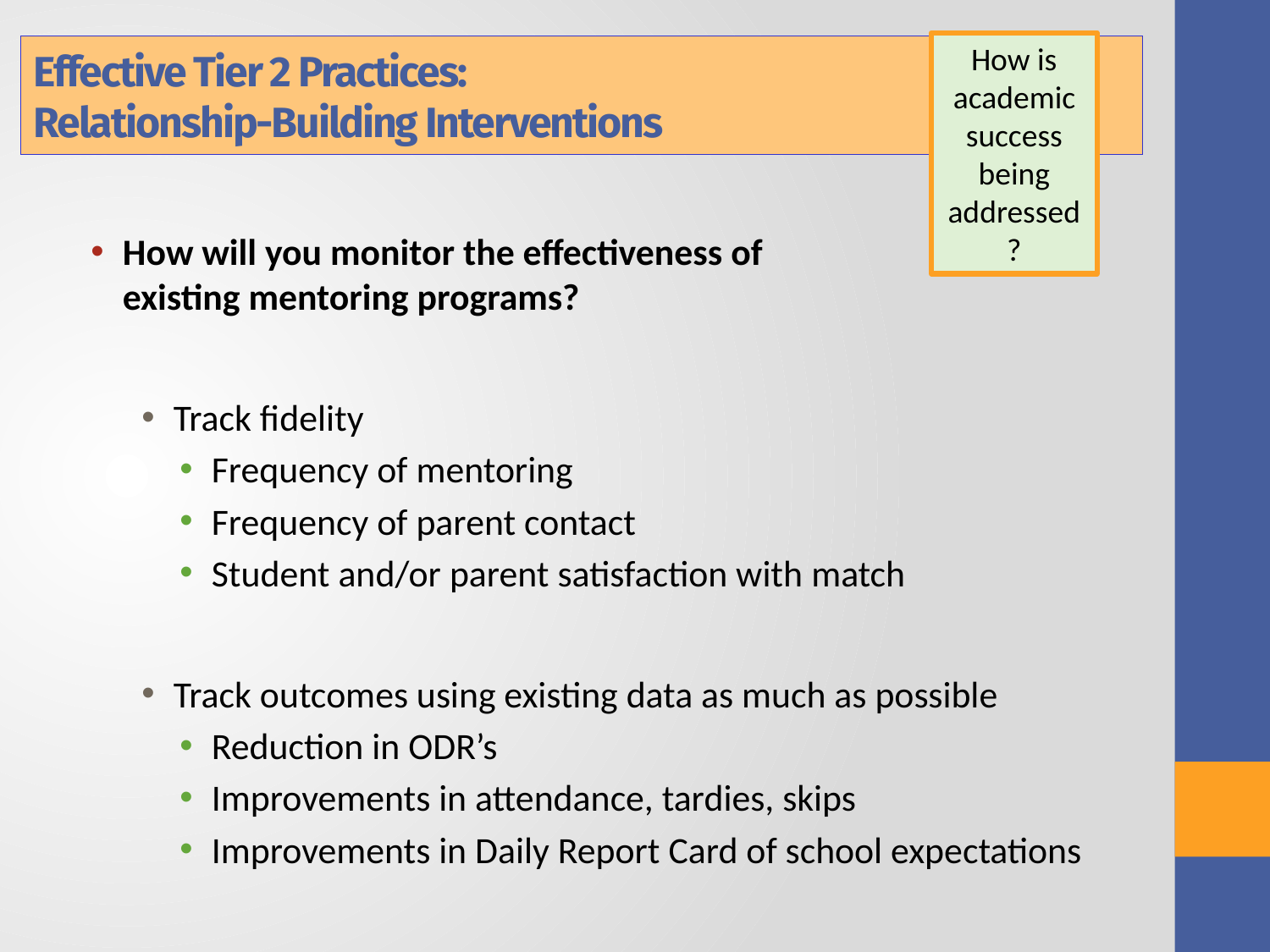

How is academic success being addressed?
# Effective Tier 2 Practices: Relationship-Building Interventions
How will you monitor the effectiveness of
existing mentoring programs?

Track fidelity
Frequency of mentoring
Frequency of parent contact
Student and/or parent satisfaction with match

Track outcomes using existing data as much as possible
Reduction in ODR’s
Improvements in attendance, tardies, skips
Improvements in Daily Report Card of school expectations